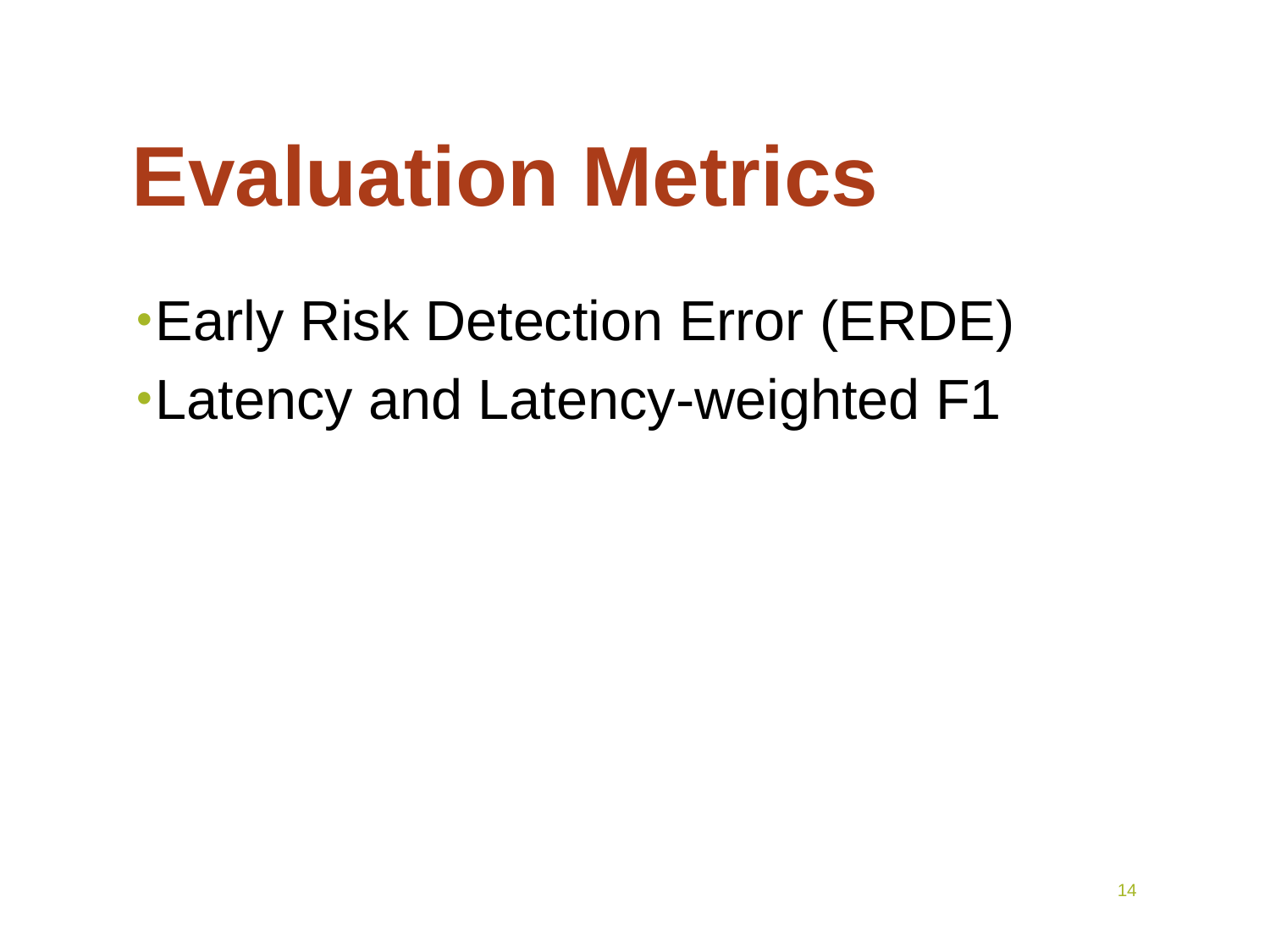

# Evaluation Metrics
Early Risk Detection Error (ERDE)
Latency and Latency-weighted F1
14